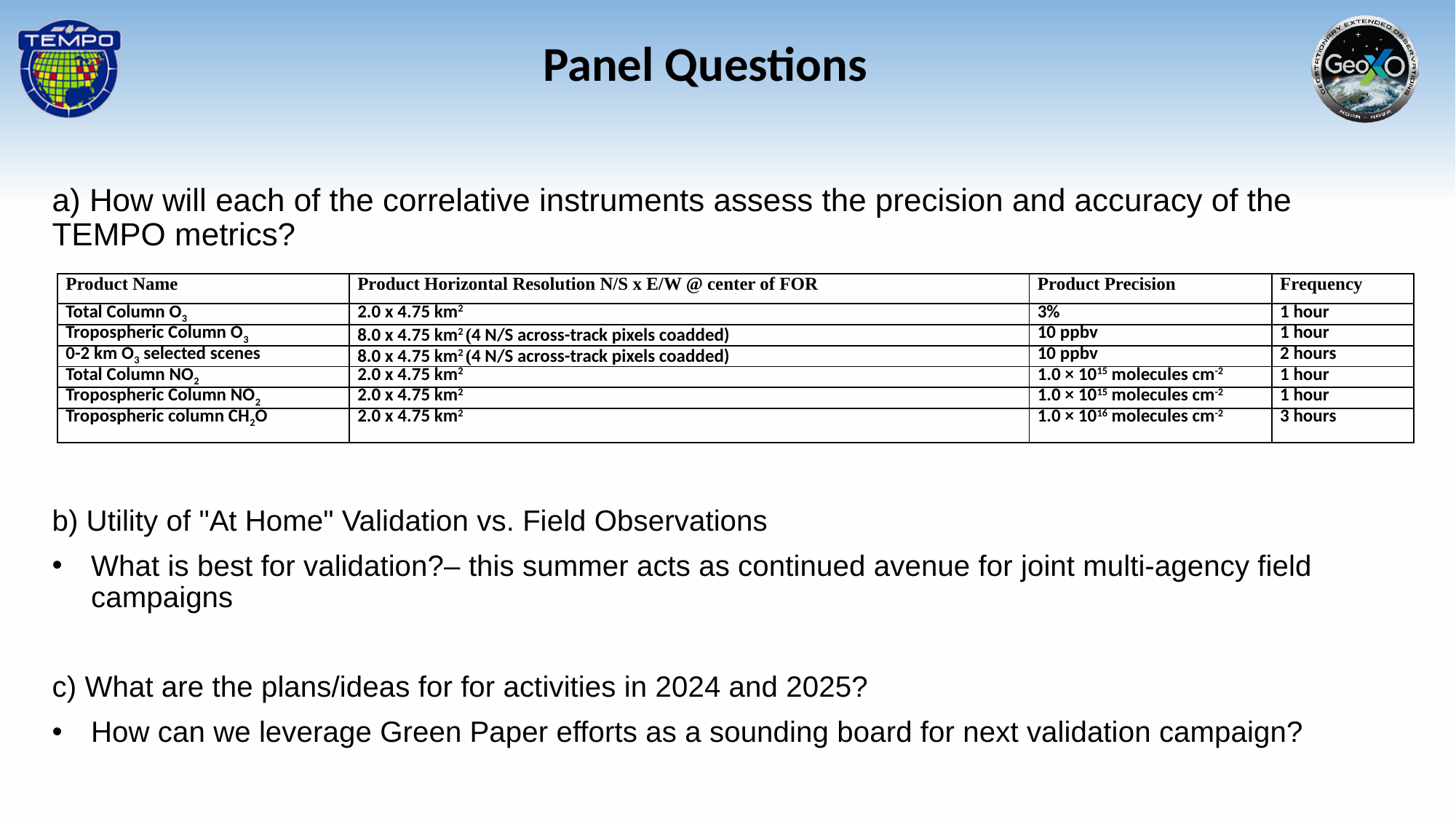

Panel Questions
a) How will each of the correlative instruments assess the precision and accuracy of the TEMPO metrics?

b) Utility of "At Home" Validation vs. Field Observations
What is best for validation?– this summer acts as continued avenue for joint multi-agency field campaigns

c) What are the plans/ideas for for activities in 2024 and 2025?
How can we leverage Green Paper efforts as a sounding board for next validation campaign?

| Product Name | Product Horizontal Resolution N/S x E/W @ center of FOR | Product Precision | Frequency |
| --- | --- | --- | --- |
| Total Column O3 | 2.0 x 4.75 km2 | 3% | 1 hour |
| Tropospheric Column O3 | 8.0 x 4.75 km2 (4 N/S across-track pixels coadded) | 10 ppbv | 1 hour |
| 0-2 km O3 selected scenes | 8.0 x 4.75 km2 (4 N/S across-track pixels coadded) | 10 ppbv | 2 hours |
| Total Column NO2 | 2.0 x 4.75 km2 | 1.0 × 1015 molecules cm-2 | 1 hour |
| Tropospheric Column NO2 | 2.0 x 4.75 km2 | 1.0 × 1015 molecules cm-2 | 1 hour |
| Tropospheric column CH2O | 2.0 x 4.75 km2 | 1.0 × 1016 molecules cm-2 | 3 hours |